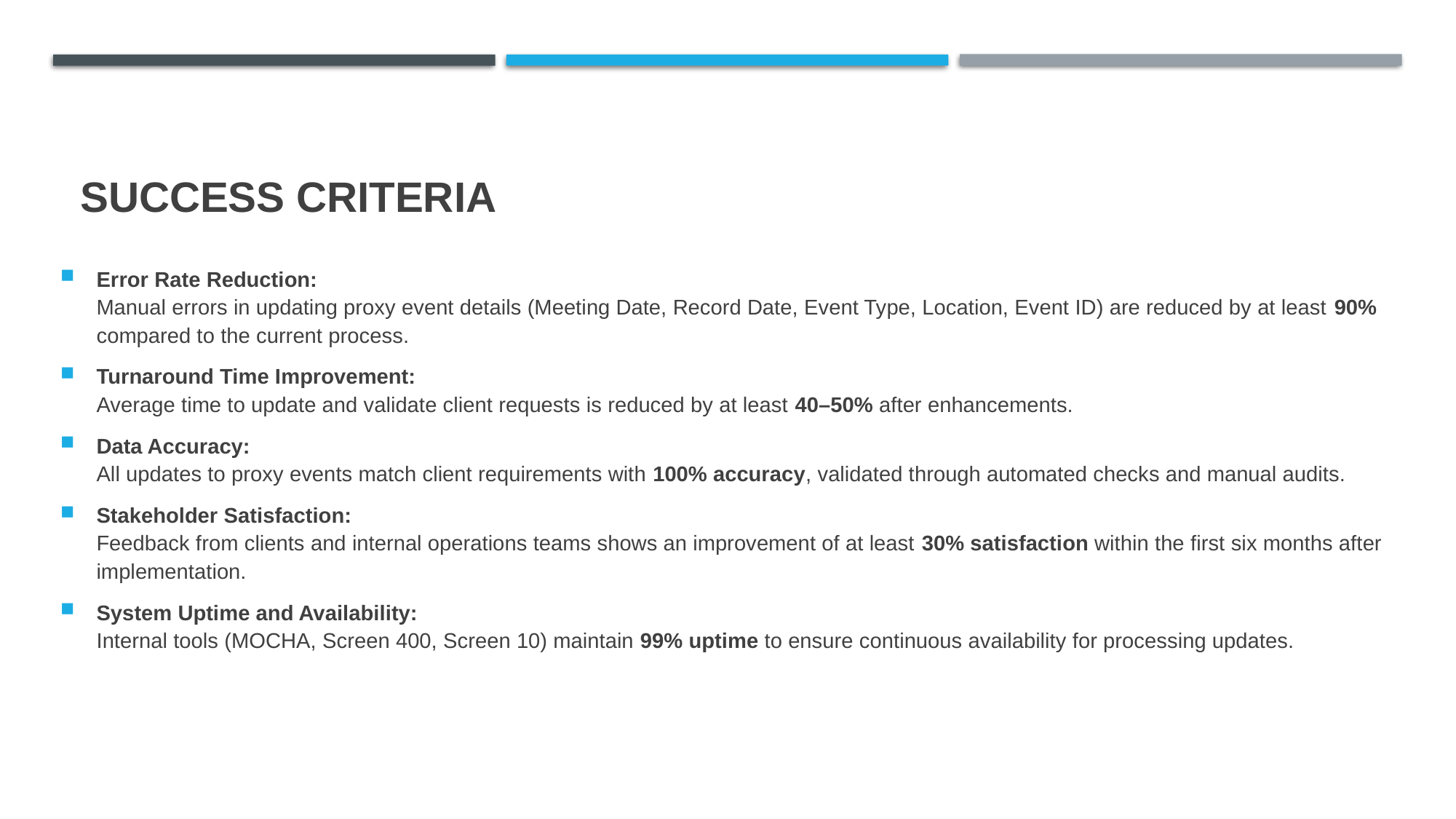

# Success Criteria
Error Rate Reduction:
Manual errors in updating proxy event details (Meeting Date, Record Date, Event Type, Location, Event ID) are reduced by at least 90% compared to the current process.
Turnaround Time Improvement:
Average time to update and validate client requests is reduced by at least 40–50% after enhancements.
Data Accuracy:
All updates to proxy events match client requirements with 100% accuracy, validated through automated checks and manual audits.
Stakeholder Satisfaction:
Feedback from clients and internal operations teams shows an improvement of at least 30% satisfaction within the first six months after implementation.
System Uptime and Availability:
Internal tools (MOCHA, Screen 400, Screen 10) maintain 99% uptime to ensure continuous availability for processing updates.